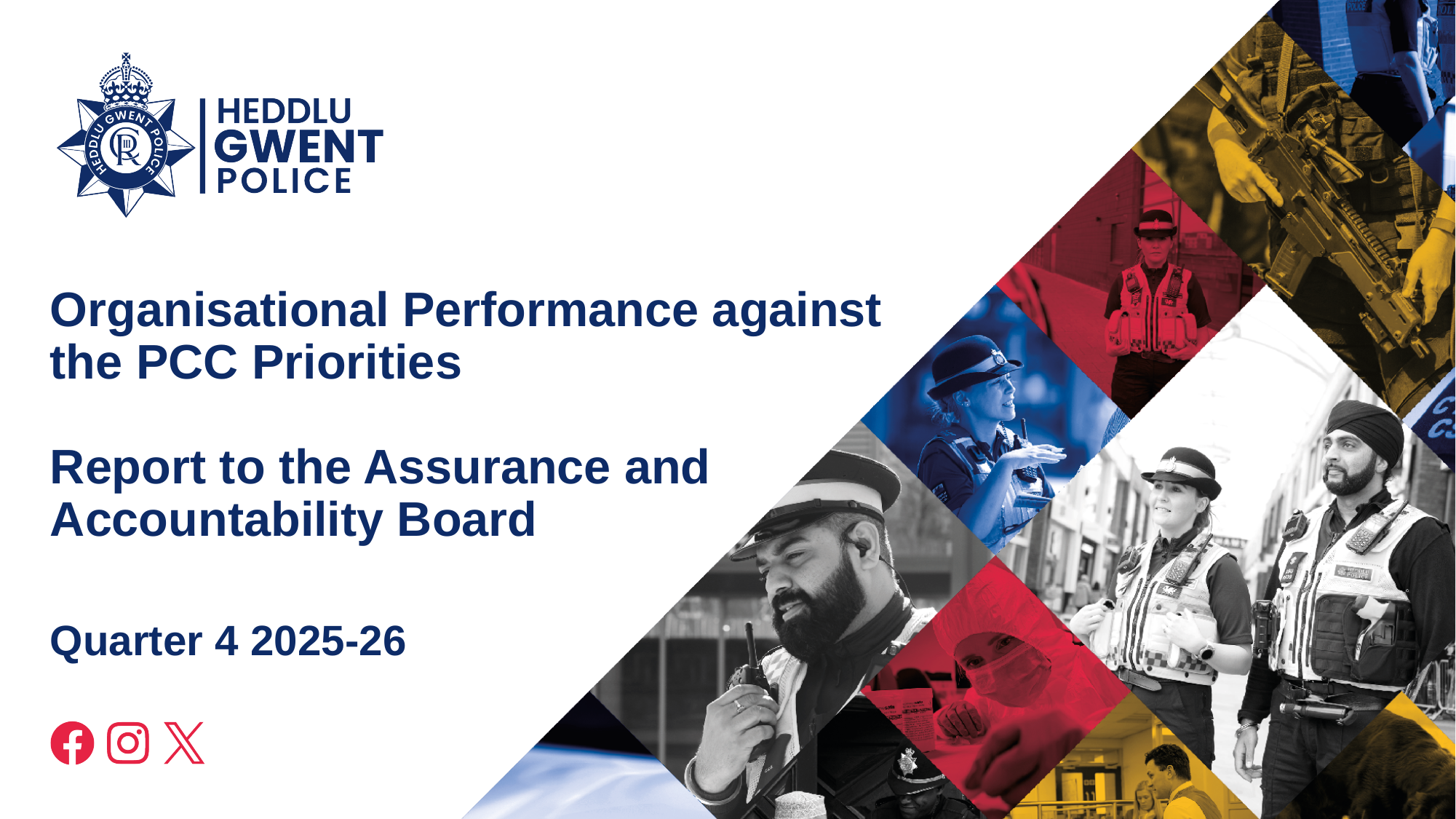

# Organisational Performance against the PCC Priorities Report to the Assurance and Accountability Board
Quarter 4 2025-26